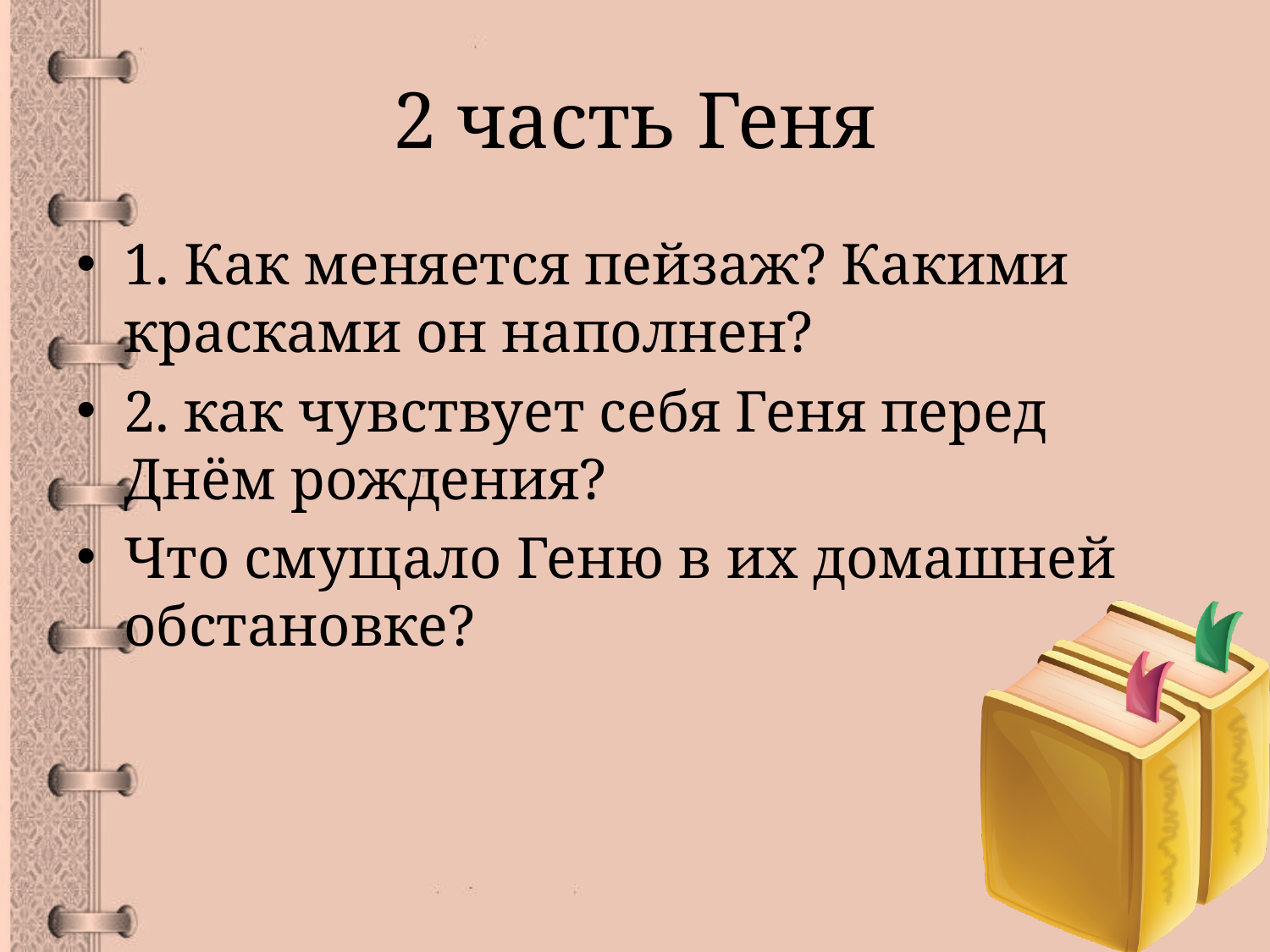

# 2 часть Геня
1. Как меняется пейзаж? Какими красками он наполнен?
2. как чувствует себя Геня перед Днём рождения?
Что смущало Геню в их домашней обстановке?